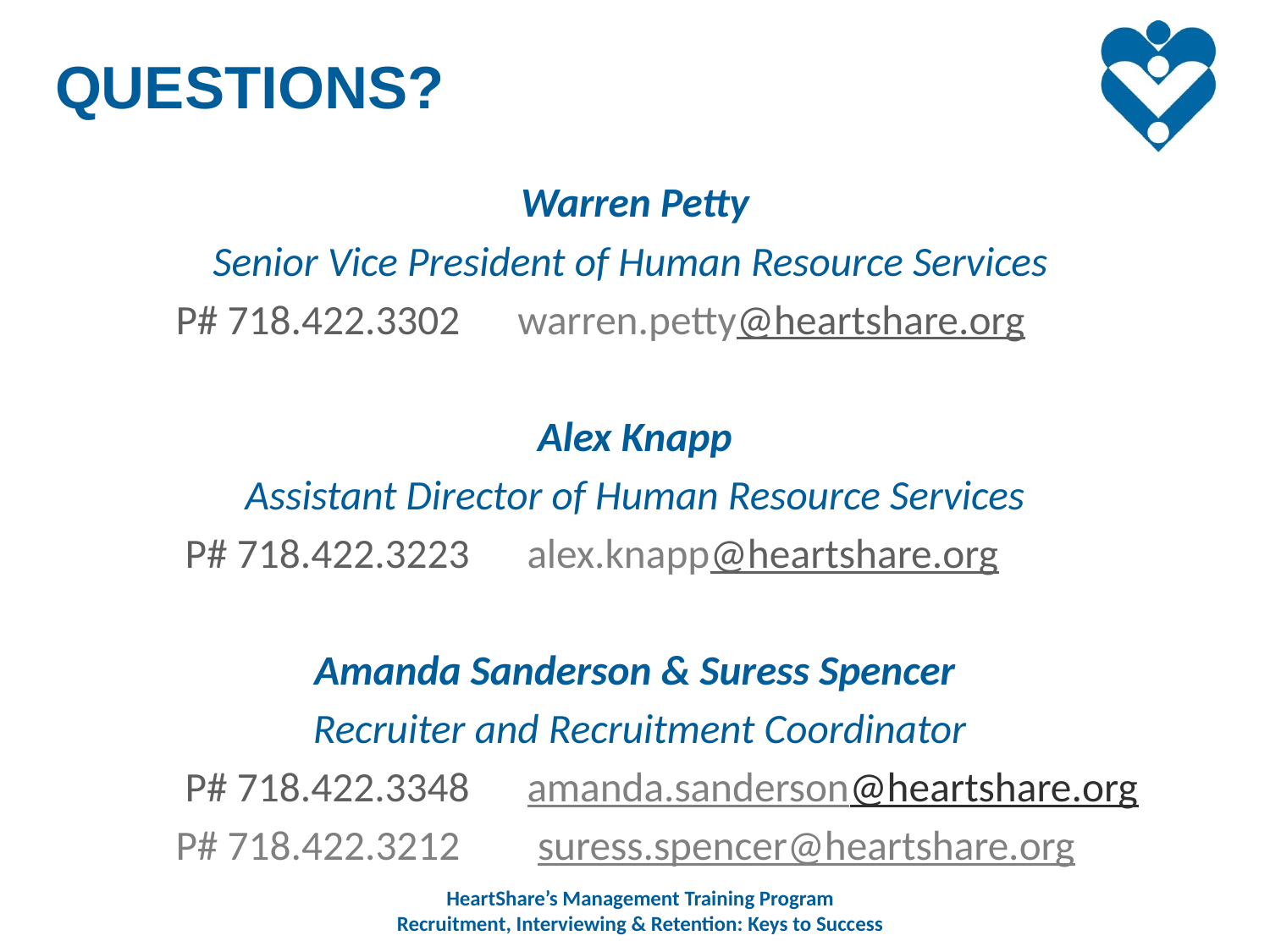

QUESTIONS?
Warren Petty
Senior Vice President of Human Resource Services
	P# 718.422.3302      warren.petty@heartshare.org

Alex Knapp
Assistant Director of Human Resource Services
	 P# 718.422.3223      alex.knapp@heartshare.org

Amanda Sanderson & Suress Spencer
 Recruiter and Recruitment Coordinator
	 P# 718.422.3348      amanda.sanderson@heartshare.org
	P# 718.422.3212	suress.spencer@heartshare.org

HeartShare’s Management Training Program
Recruitment, Interviewing & Retention: Keys to Success